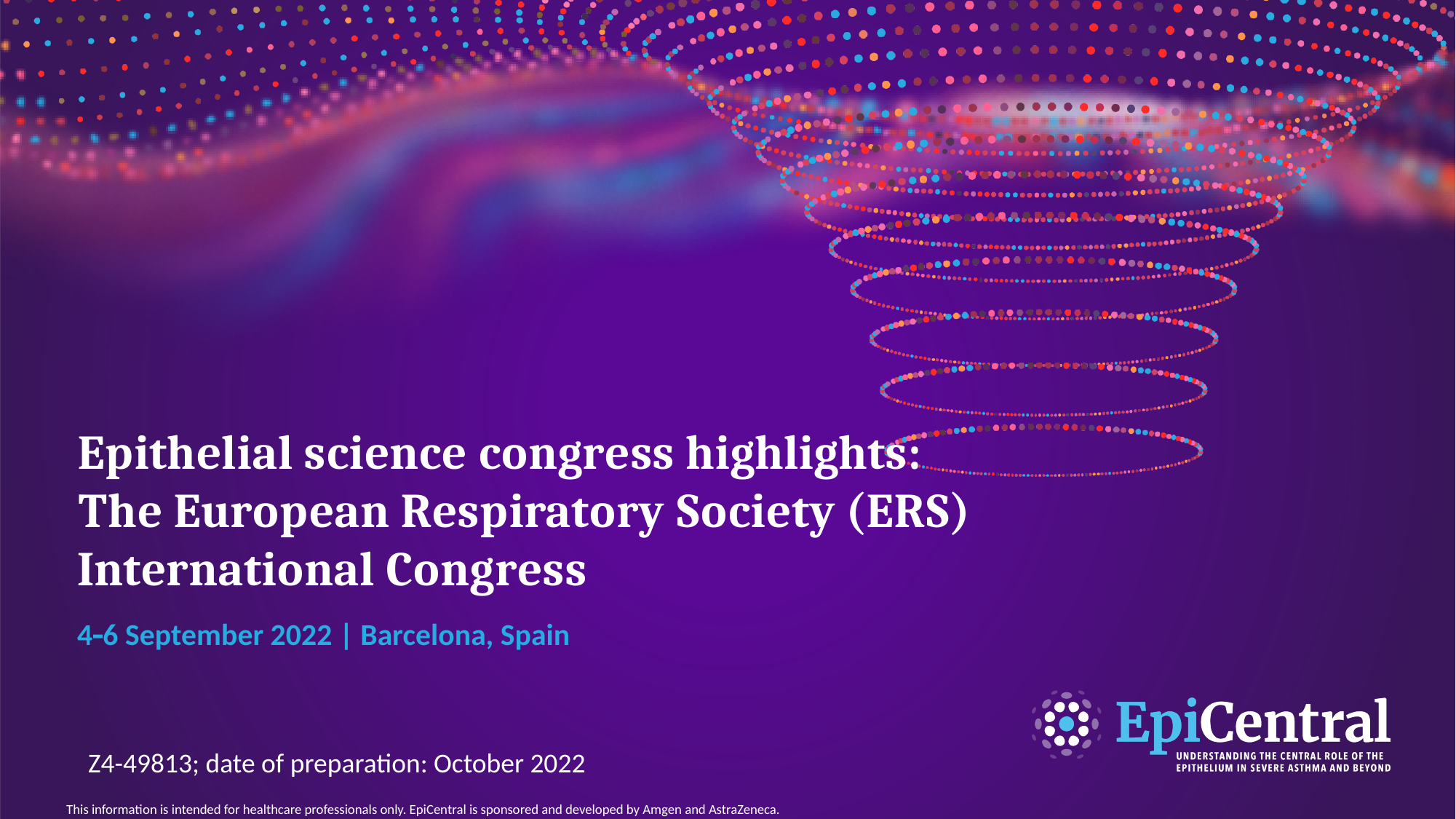

# Epithelial science congress highlights: The European Respiratory Society (ERS) International Congress
4−6 September 2022 | Barcelona, Spain
Z4-49813; date of preparation: October 2022
This information is intended for healthcare professionals only. EpiCentral is sponsored and developed by Amgen and AstraZeneca.